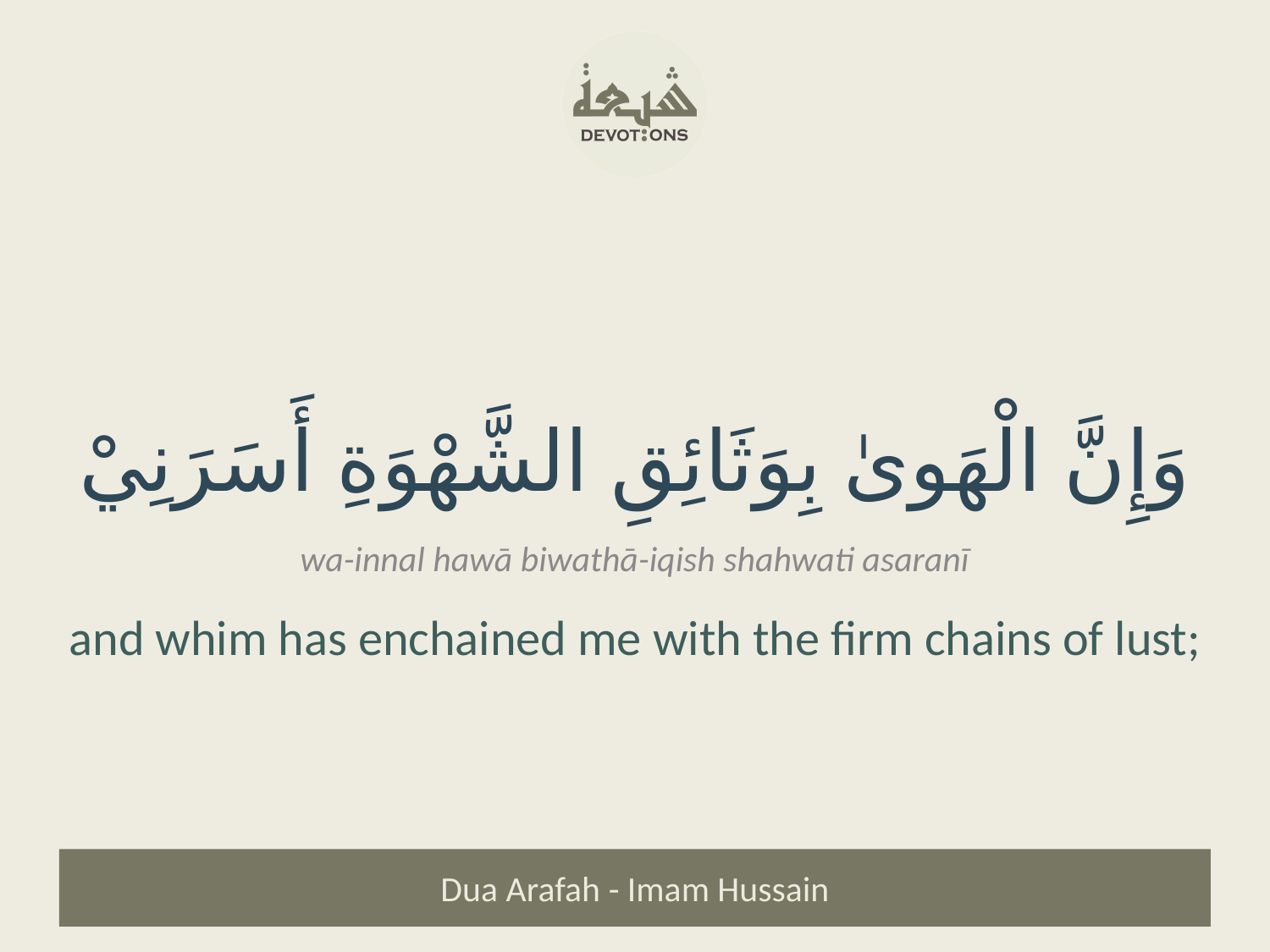

وَإِنَّ الْهَوىٰ بِوَثَائِقِ الشَّهْوَةِ أَسَرَنِيْ
wa-innal hawā biwathā-iqish shahwati asaranī
and whim has enchained me with the firm chains of lust;
Dua Arafah - Imam Hussain